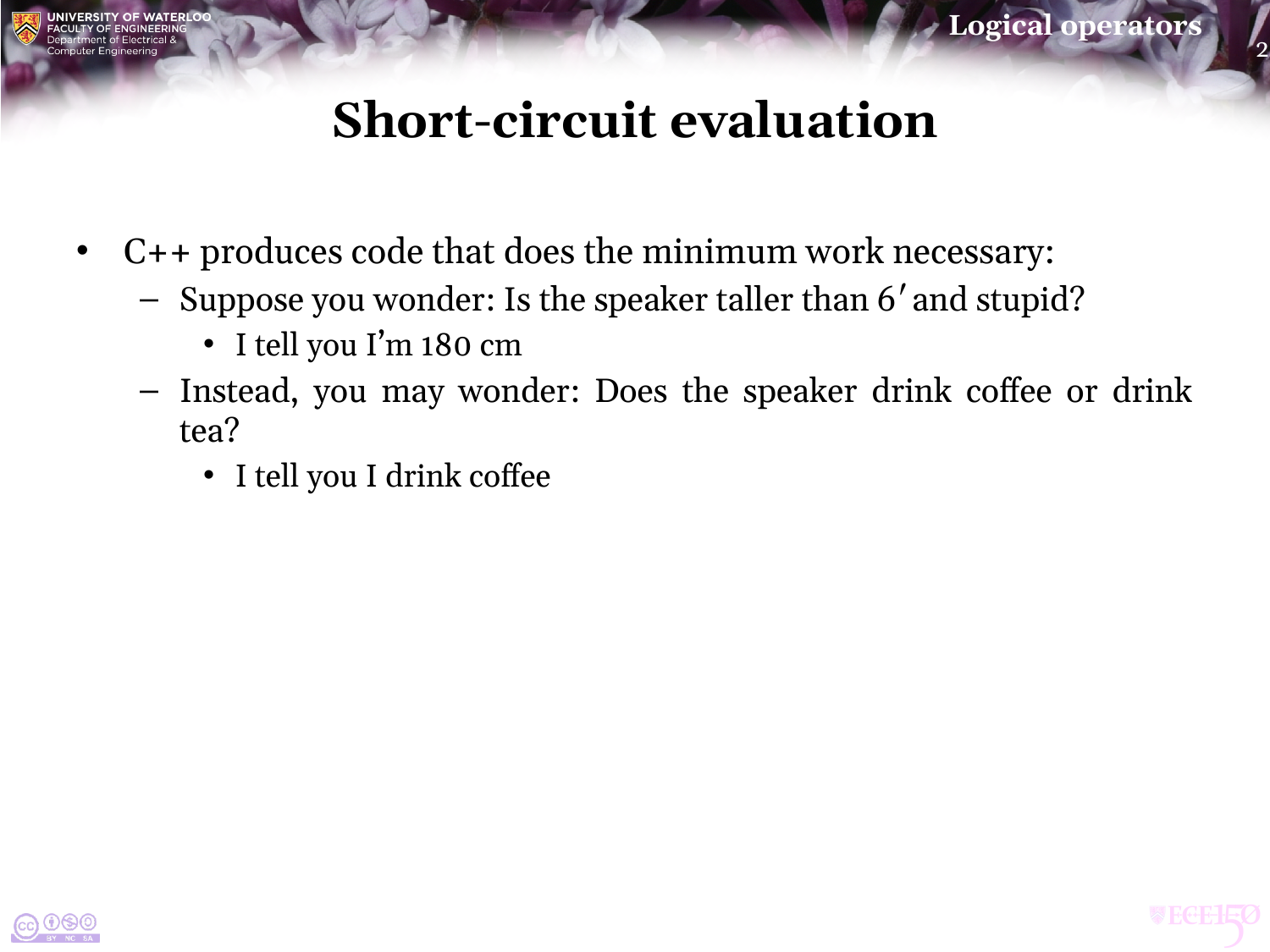

# Short-circuit evaluation
C++ produces code that does the minimum work necessary:
Suppose you wonder: Is the speaker taller than 6' and stupid?
I tell you I’m 180 cm
Instead, you may wonder: Does the speaker drink coffee or drink tea?
I tell you I drink coffee